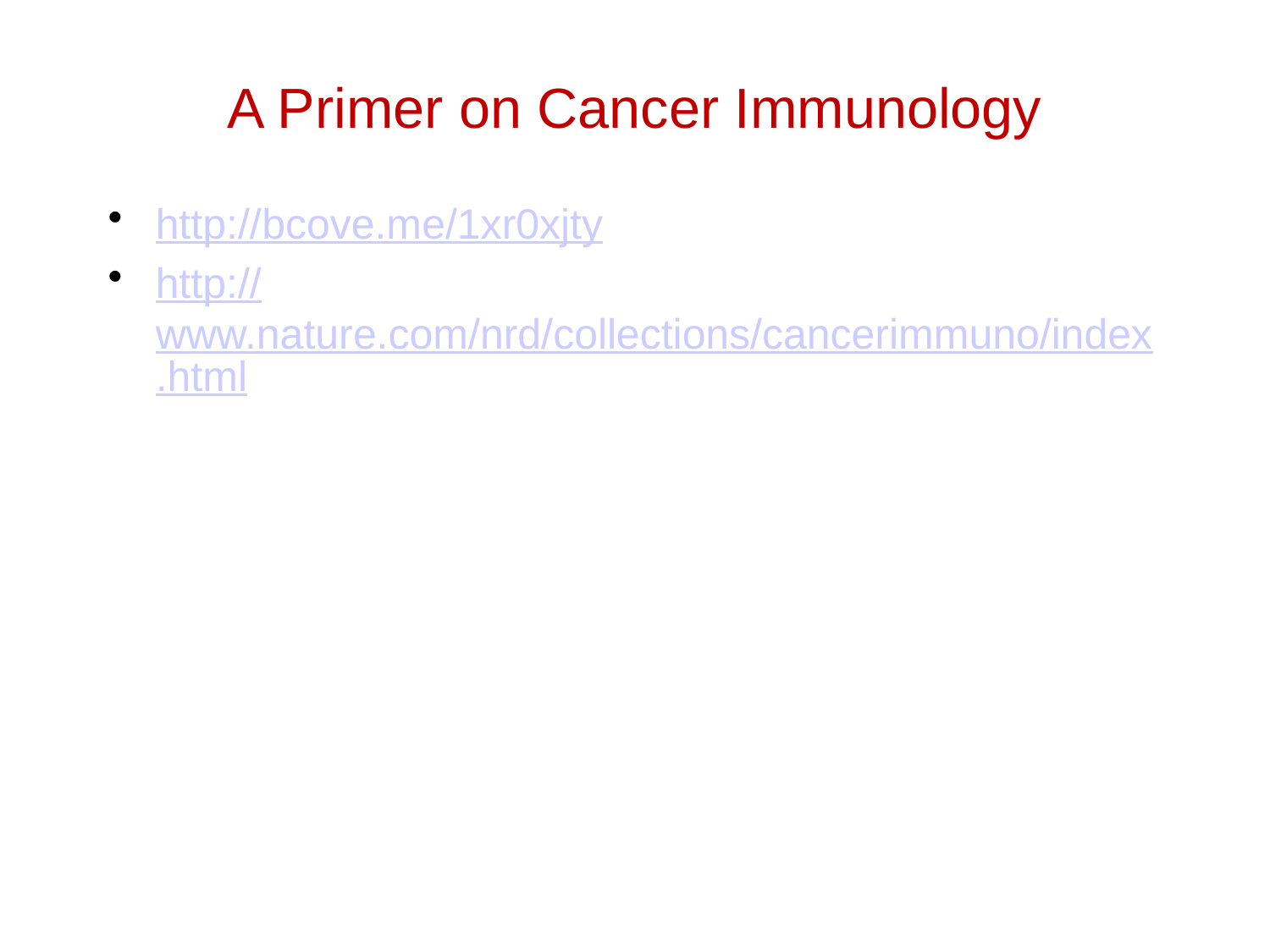

# A Primer on Cancer Immunology
http://bcove.me/1xr0xjty
http://www.nature.com/nrd/collections/cancerimmuno/index.html